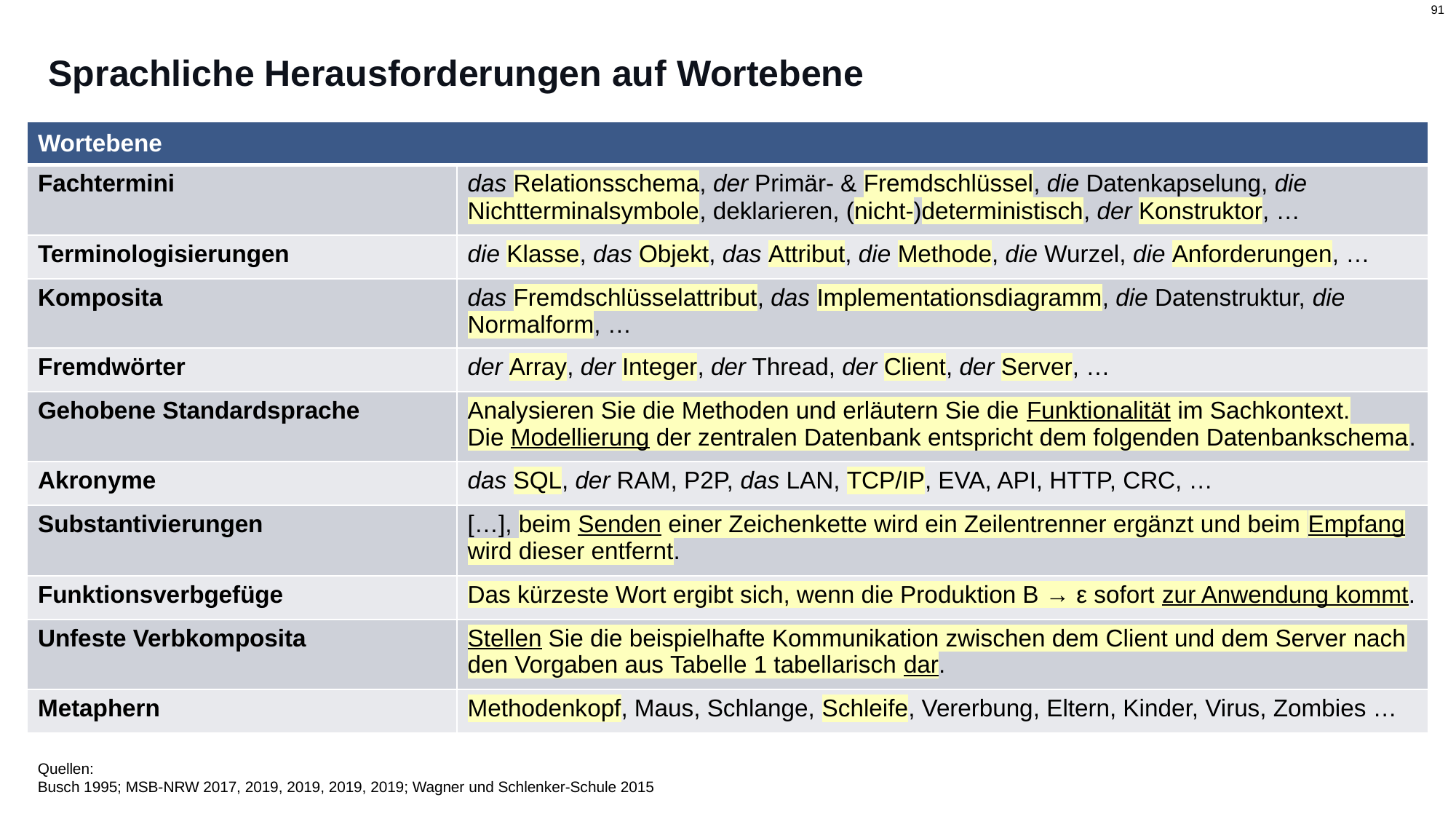

# Sprachliche Herausforderungen auf Wortebene
| Wortebene |  |
| --- | --- |
| Fachtermini | das Relationsschema, der Primär- & Fremdschlüssel, die Datenkapselung, die Nichtterminalsymbole, deklarieren, (nicht-)deterministisch, der Konstruktor, … |
| Terminologisierungen | die Klasse, das Objekt, das Attribut, die Methode, die Wurzel, die Anforderungen, … |
| Komposita | das Fremdschlüsselattribut, das Implementationsdiagramm, die Datenstruktur, die Normalform, … |
| Fremdwörter | der Array, der Integer, der Thread, der Client, der Server, … |
| Gehobene Standardsprache | Analysieren Sie die Methoden und erläutern Sie die Funktionalität im Sachkontext. Die Modellierung der zentralen Datenbank entspricht dem folgenden Datenbankschema. |
| Akronyme | das SQL, der RAM, P2P, das LAN, TCP/IP, EVA, API, HTTP, CRC, … |
| Substantivierungen | […], beim Senden einer Zeichenkette wird ein Zeilentrenner ergänzt und beim Empfang wird dieser entfernt. |
| Funktionsverbgefüge | Das kürzeste Wort ergibt sich, wenn die Produktion B → ε sofort zur Anwendung kommt. |
| Unfeste Verbkomposita | Stellen Sie die beispielhafte Kommunikation zwischen dem Client und dem Server nach den Vorgaben aus Tabelle 1 tabellarisch dar. |
| Metaphern | Methodenkopf, Maus, Schlange, Schleife, Vererbung, Eltern, Kinder, Virus, Zombies … |
Quellen:
Busch 1995; MSB-NRW 2017, 2019, 2019, 2019, 2019; Wagner und Schlenker-Schule 2015